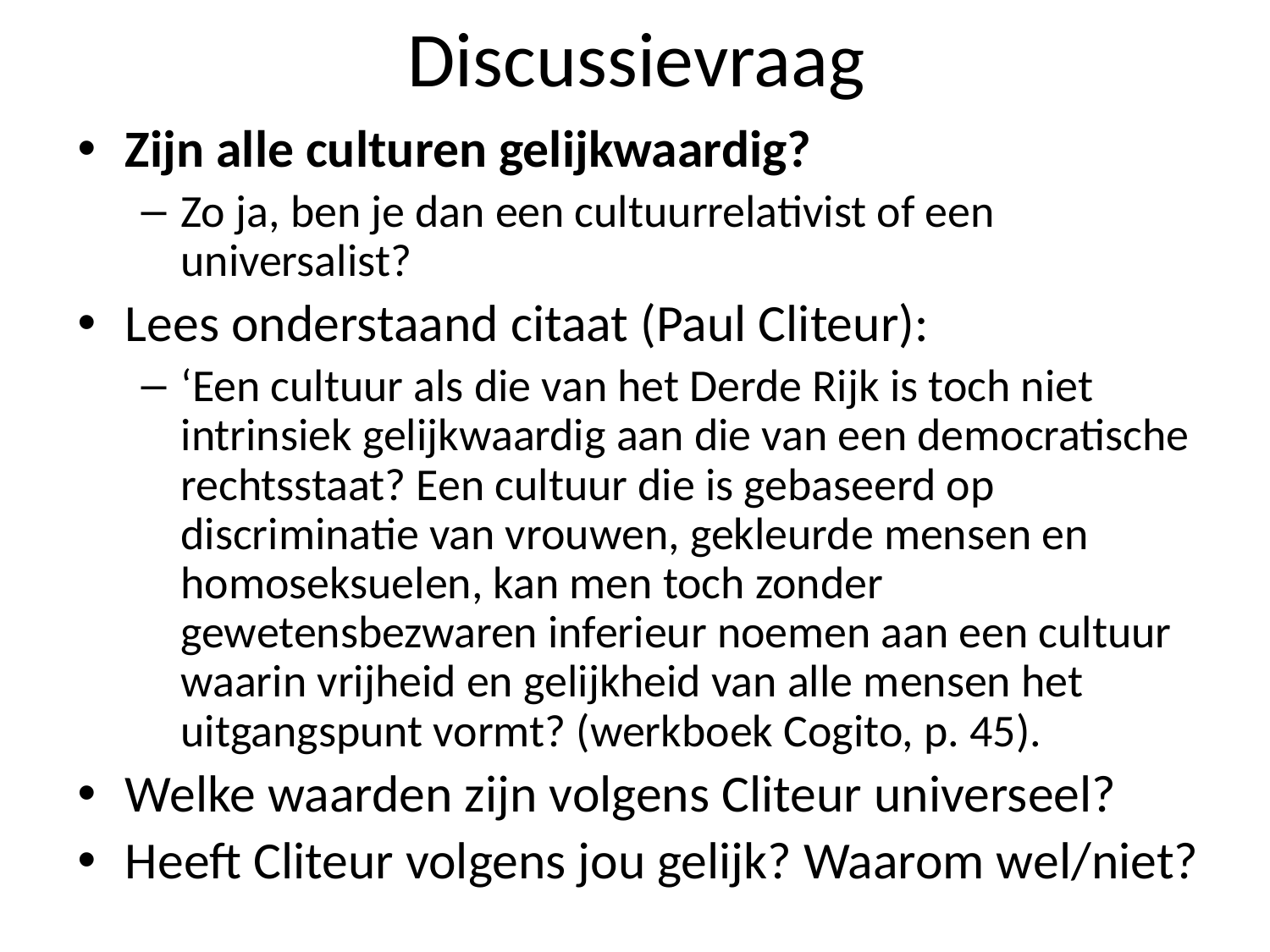

# Discussievraag
Zijn alle culturen gelijkwaardig?
Zo ja, ben je dan een cultuurrelativist of een universalist?
Lees onderstaand citaat (Paul Cliteur):
‘Een cultuur als die van het Derde Rijk is toch niet intrinsiek gelijkwaardig aan die van een democratische rechtsstaat? Een cultuur die is gebaseerd op discriminatie van vrouwen, gekleurde mensen en homoseksuelen, kan men toch zonder gewetensbezwaren inferieur noemen aan een cultuur waarin vrijheid en gelijkheid van alle mensen het uitgangspunt vormt? (werkboek Cogito, p. 45).
Welke waarden zijn volgens Cliteur universeel?
Heeft Cliteur volgens jou gelijk? Waarom wel/niet?